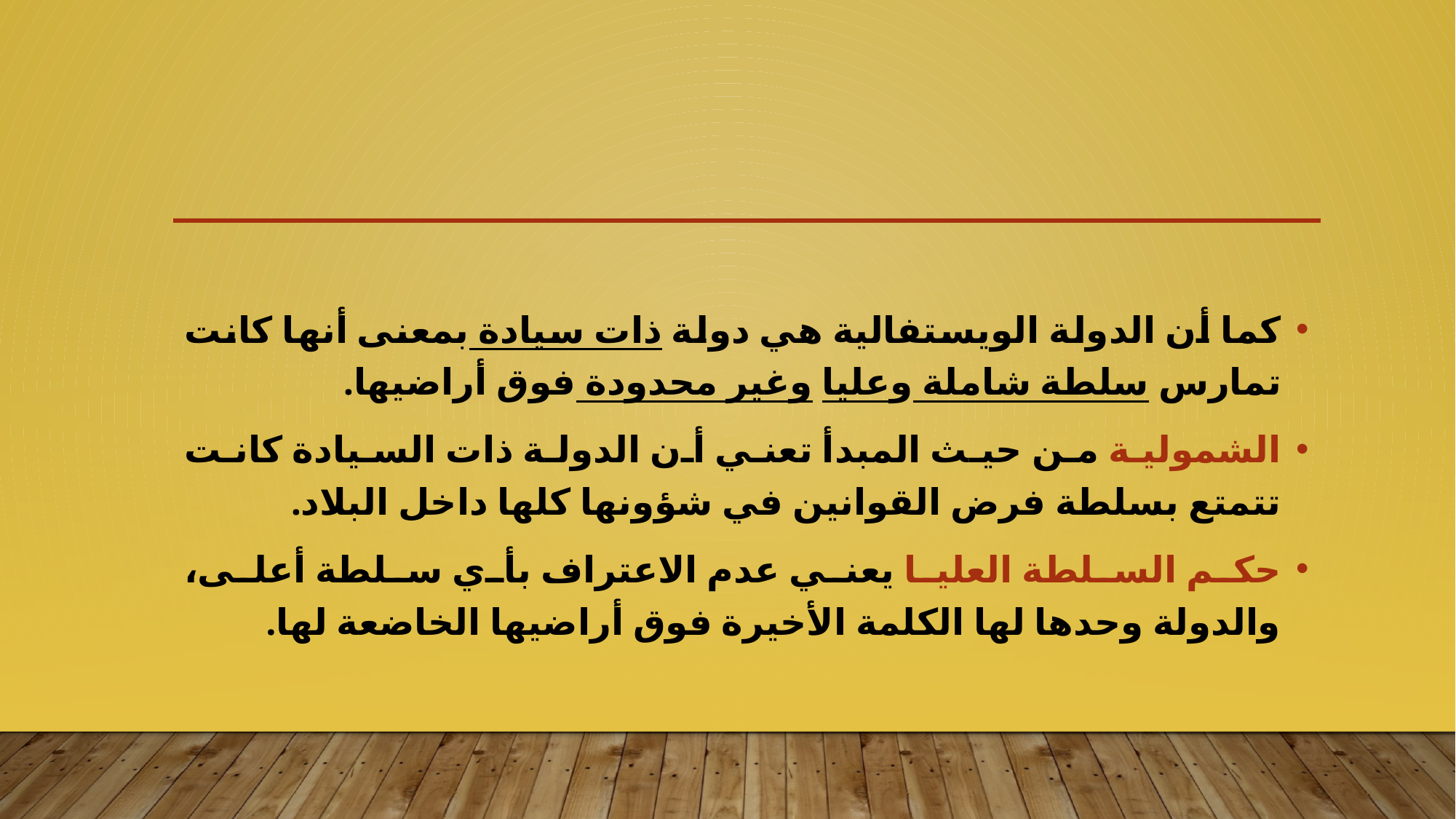

كما أن الدولة الويستفالية هي دولة ذات سيادة بمعنى أنها كانت تمارس سلطة شاملة وعليا وغير محدودة فوق أراضيها.
الشمولية من حيث المبدأ تعني أن الدولة ذات السيادة كانت تتمتع بسلطة فرض القوانين في شؤونها كلها داخل البلاد.
حكم السلطة العليا يعني عدم الاعتراف بأي سلطة أعلى، والدولة وحدها لها الكلمة الأخيرة فوق أراضيها الخاضعة لها.